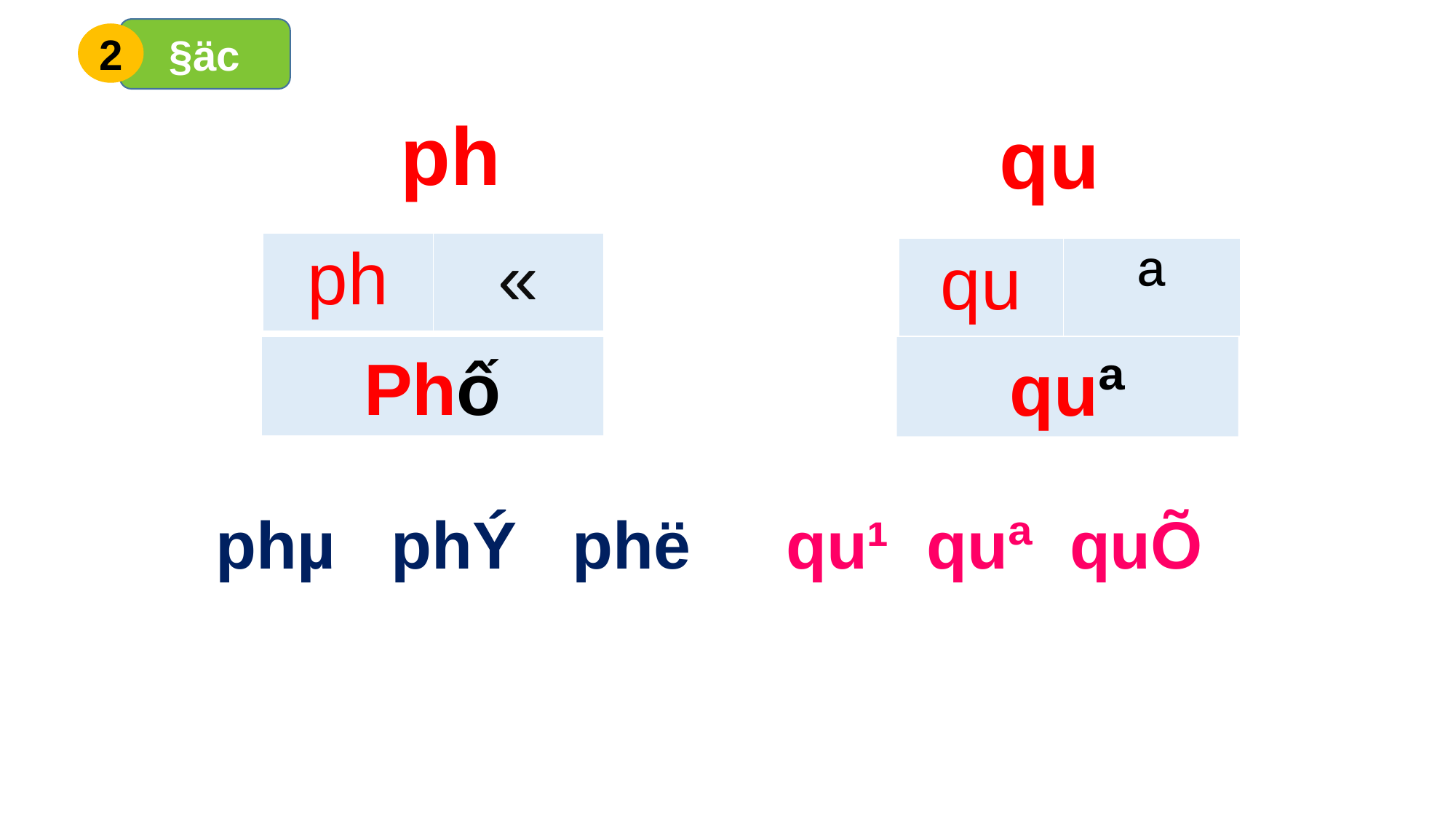

§äc
2
ph
qu
| ph | « |
| --- | --- |
| qu | ª |
| --- | --- |
Phố
quª
phµ   phÝ   phë
qu¹  quª  quÕ